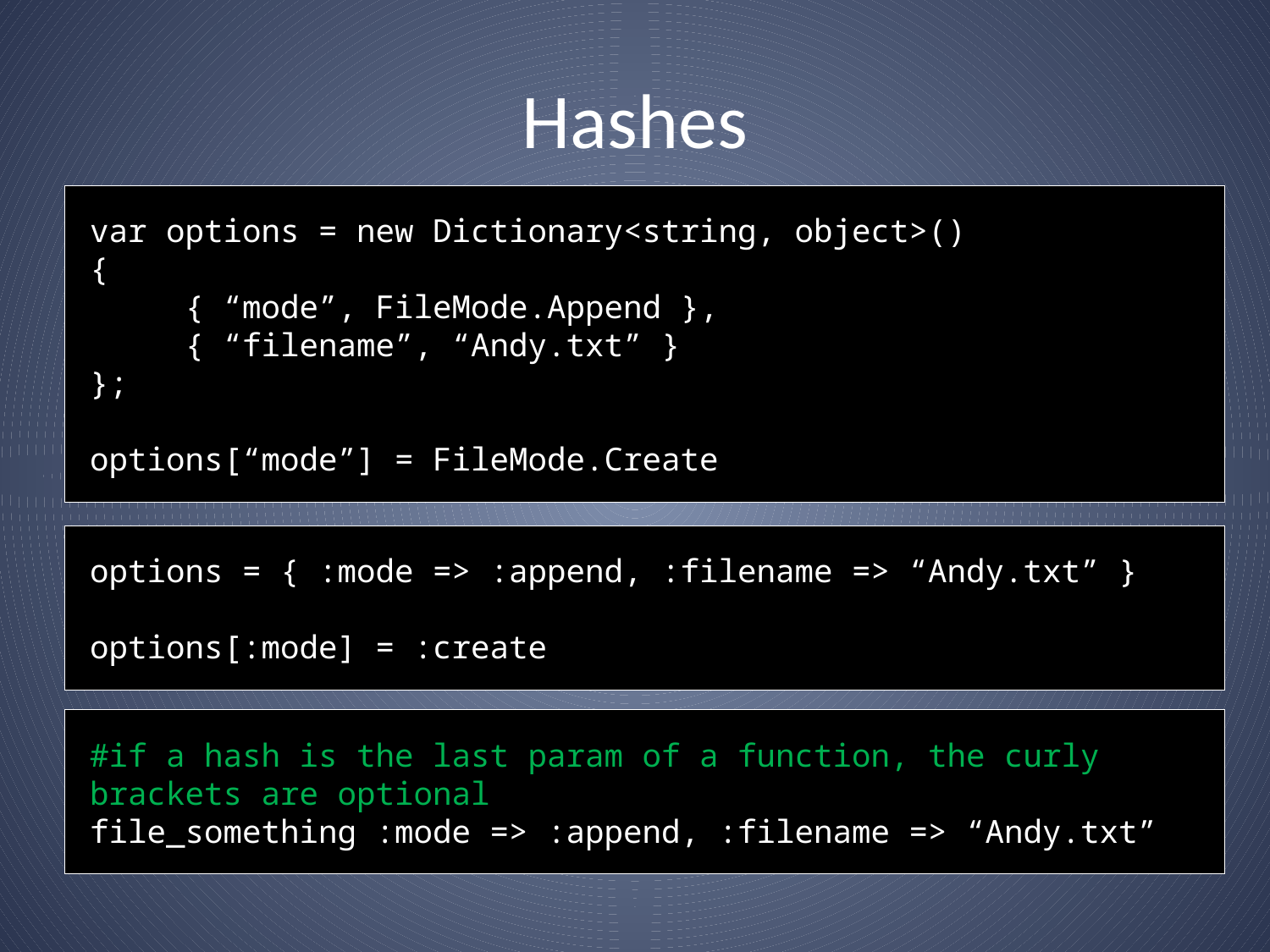

# Hashes
var options = new Dictionary<string, object>()
{
     { “mode”, FileMode.Append },
     { “filename”, “Andy.txt” }
};

options[“mode”] = FileMode.Create
options = { :mode => :append, :filename => “Andy.txt” }

options[:mode] = :create
#if a hash is the last param of a function, the curly brackets are optional
file_something :mode => :append, :filename => “Andy.txt”